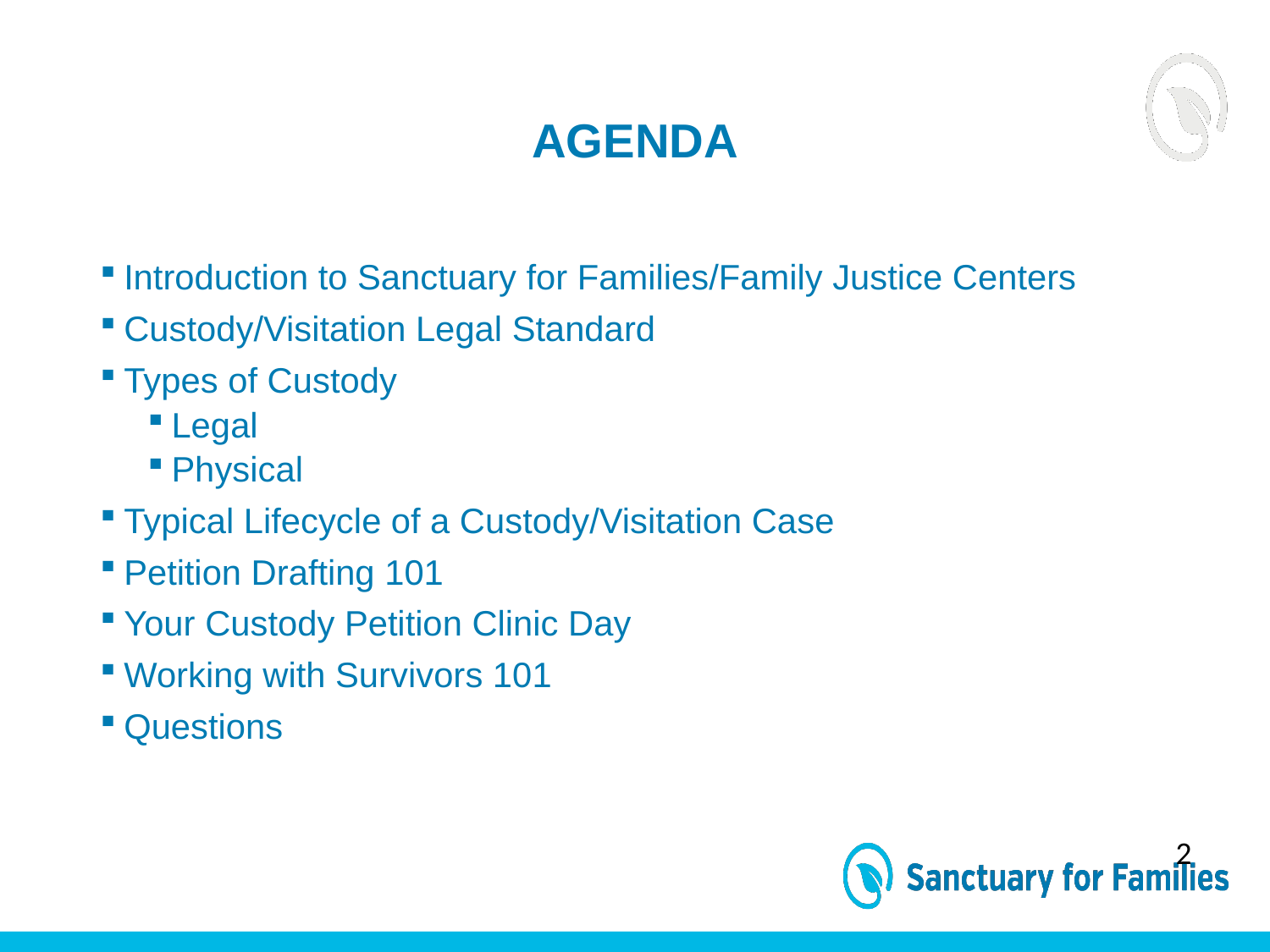

# AGENDA
Introduction to Sanctuary for Families/Family Justice Centers
Custody/Visitation Legal Standard
Types of Custody
Legal
Physical
Typical Lifecycle of a Custody/Visitation Case
Petition Drafting 101
Your Custody Petition Clinic Day
Working with Survivors 101
Questions

2